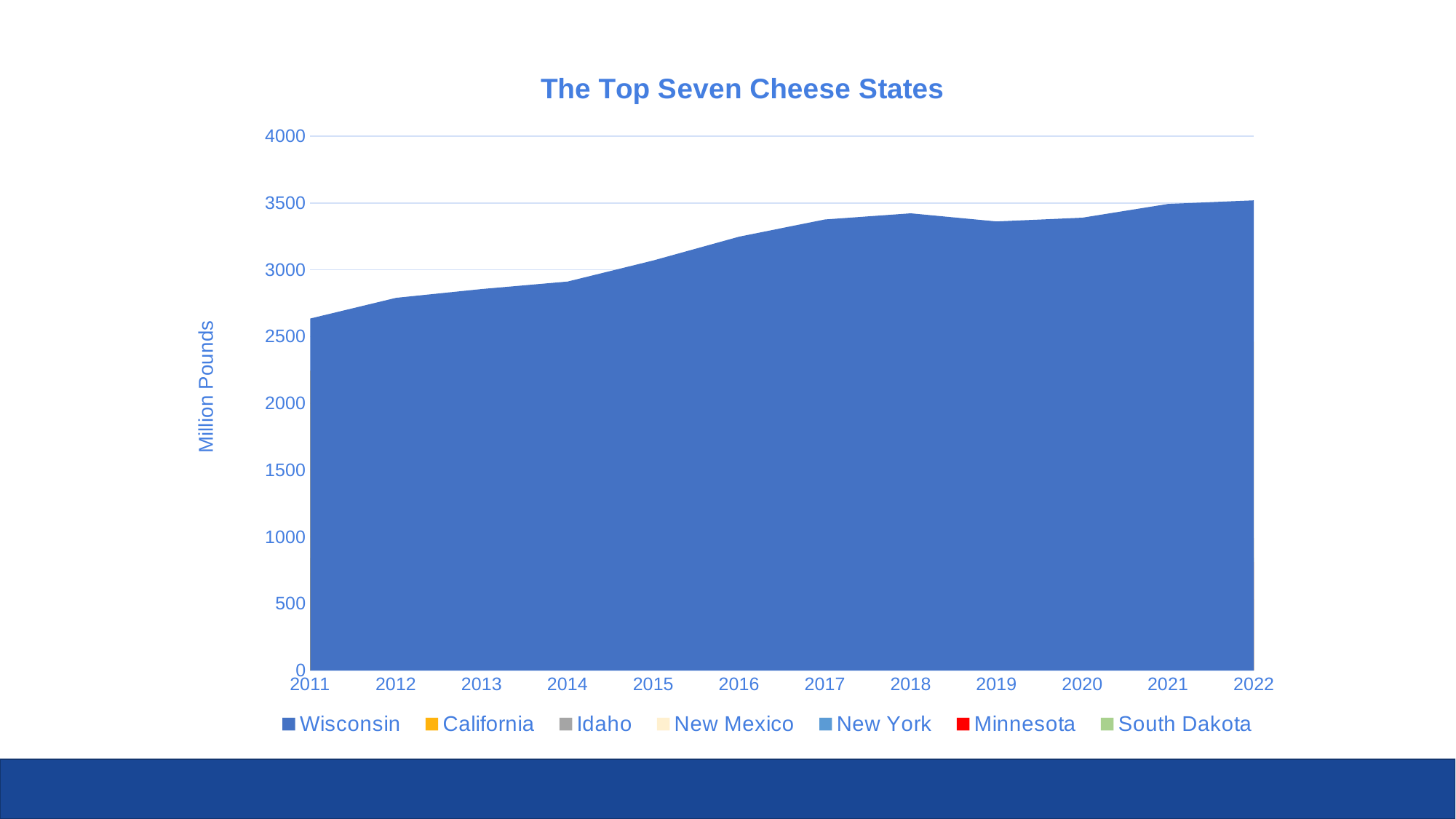

### Chart: The Top Seven Cheese States

| Category | Wisconsin | California | Idaho | New Mexico | New York | Minnesota | South Dakota |
|---|---|---|---|---|---|---|---|
| 2011 | 2635.0 | 2245.0 | 842.0 | 744.0 | 729.0 | 603.0 | 272.0 |
| 2012 | 2790.0 | 2247.0 | 864.0 | 748.0 | 754.0 | 627.0 | 265.0 |
| 2013 | 2856.0 | 2313.0 | 872.0 | 751.0 | 777.0 | 661.0 | 265.0 |
| 2014 | 2912.0 | 2444.0 | 895.0 | 758.0 | 784.0 | 667.0 | 263.0 |
| 2015 | 3070.0 | 2436.0 | 942.0 | 768.0 | 801.0 | 679.0 | 278.0 |
| 2016 | 3248.0 | 2515.0 | 955.0 | 776.0 | 826.0 | 657.0 | 276.0 |
| 2017 | 3377.0 | 2513.0 | 959.0 | 767.0 | 860.0 | 713.0 | 282.0 |
| 2018 | 3423.0 | 2543.0 | 991.0 | 896.0 | 802.0 | 741.0 | 293.0 |
| 2019 | 3362.0 | 2543.0 | 1008.0 | 957.0 | 832.0 | 730.0 | 348.0 |
| 2020 | 3390.0 | 2435.0 | 1014.0 | 962.0 | 870.0 | 742.0 | 450.0 |
| 2021 | 3493.0 | 2438.0 | 1005.0 | 957.0 | 846.0 | 772.0 | 519.0 |
| 2022 | 3520.0 | 2461.0 | 990.0 | 971.0 | 844.0 | 811.0 | 533.0 |